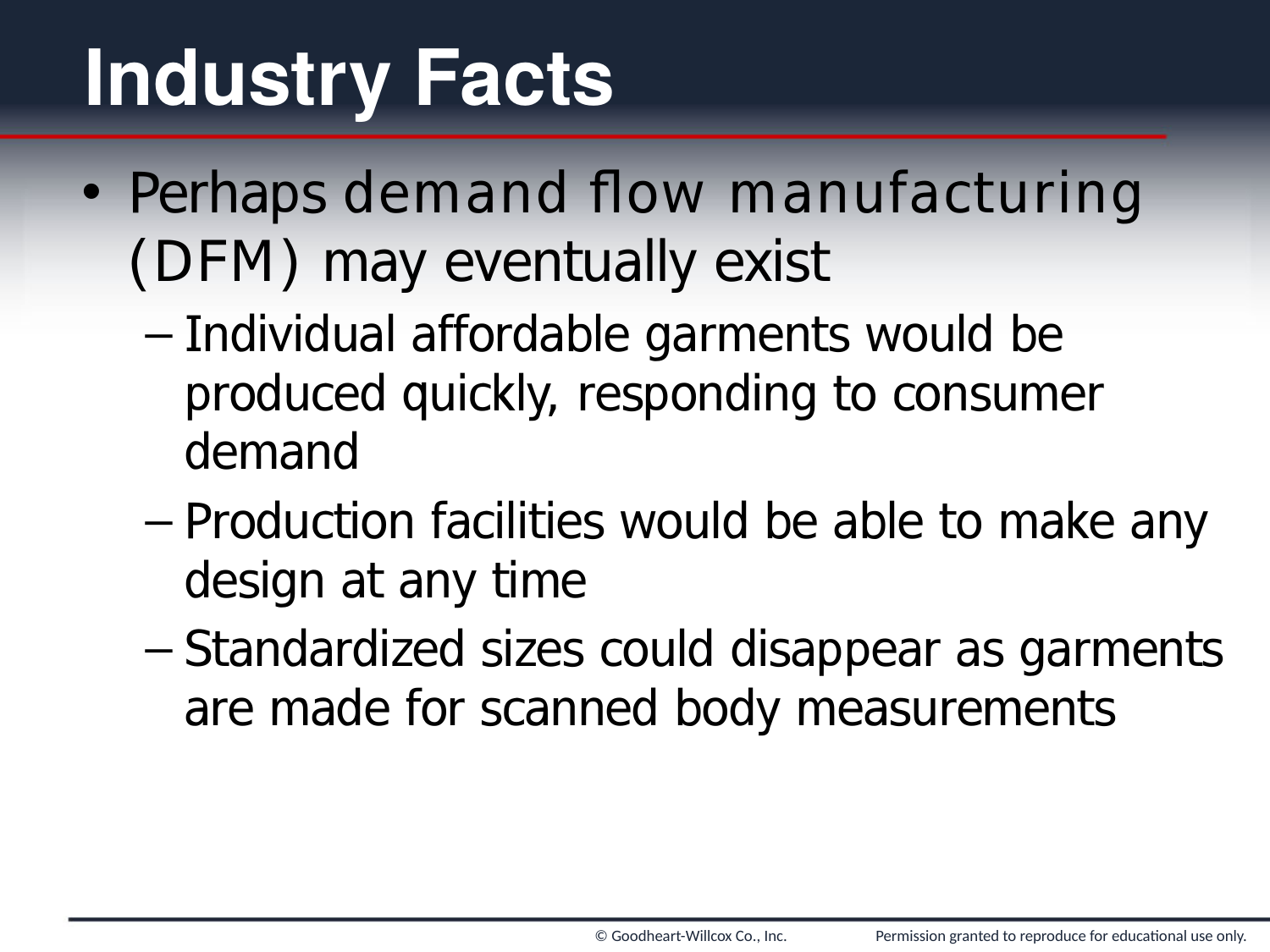

# Industry Facts
Perhaps demand flow manufacturing (DFM) may eventually exist
Individual affordable garments would be produced quickly, responding to consumer demand
Production facilities would be able to make any design at any time
Standardized sizes could disappear as garments are made for scanned body measurements